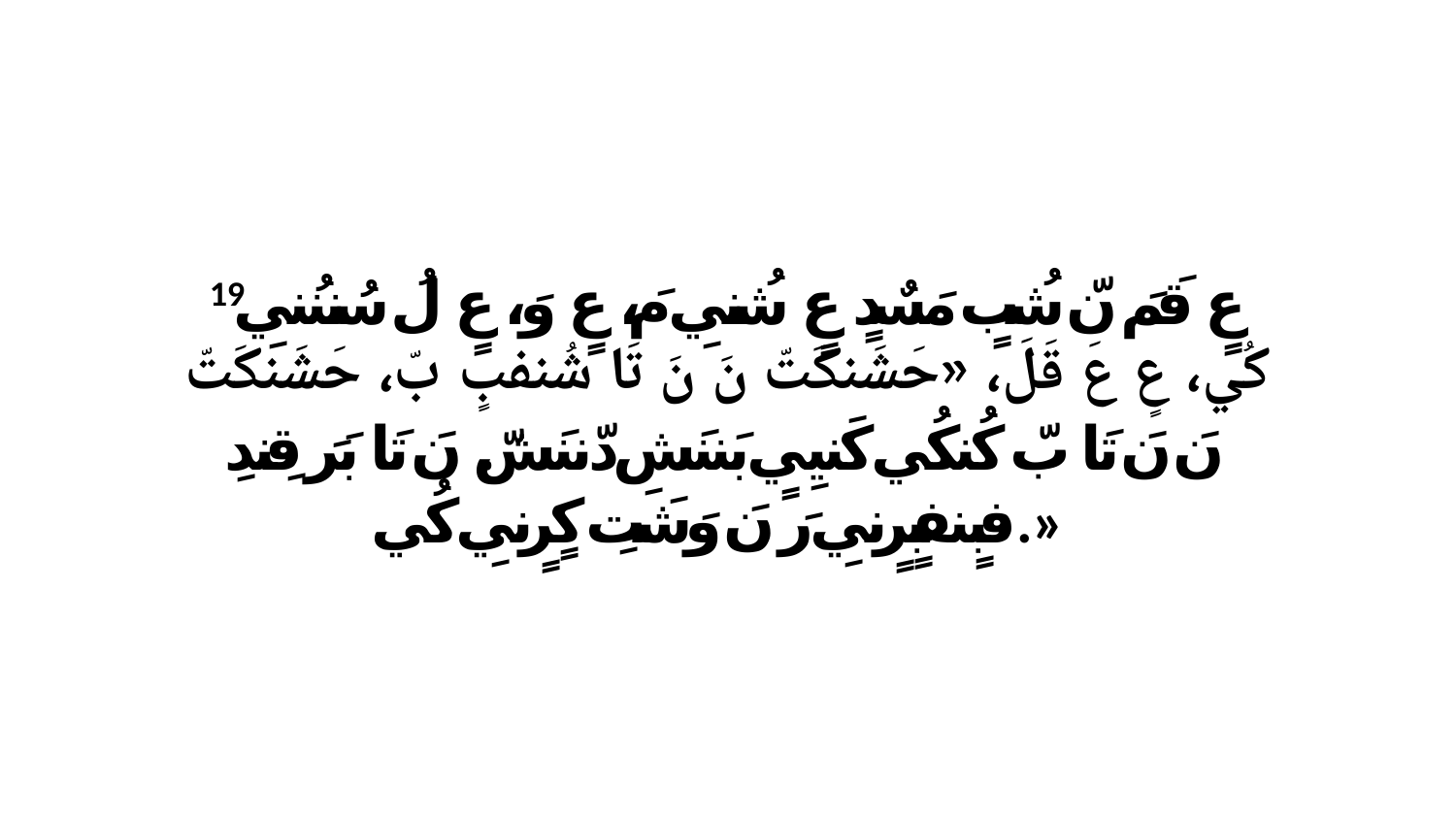

19 عٍ قَمَ نّ شُبٍ مَسٌدٍ عٍ شُنيِ مَ، عٍ وَ، عٍ لُ سُننُنيِ كُي، عٍ عَ قَلَ، «حَشَنكَتّ نَ نَ تَا شُنفبٍ بّ، حَشَنكَتّ نَ نَ تَا بّ كُنكُي كَنيِيٍ بَننَشِ دّننَشّ. نَ تَا بَرَ قِندِ فبٍنفبٍرٍنيِ رَ نَ وَشَتِ كٍرٍنيِ كُي.»